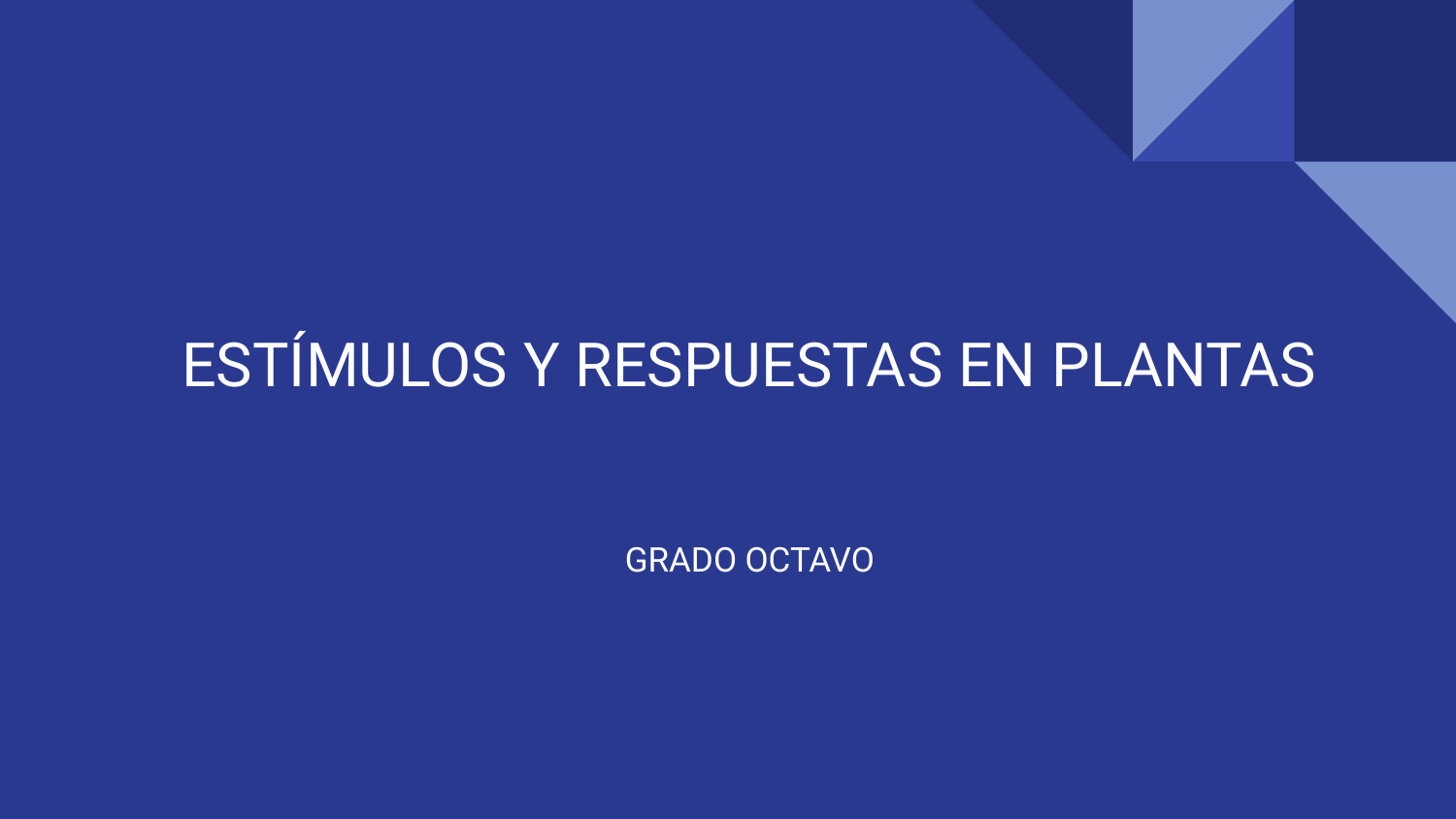

# ESTÍMULOS Y RESPUESTAS EN PLANTAS
GRADO OCTAVO